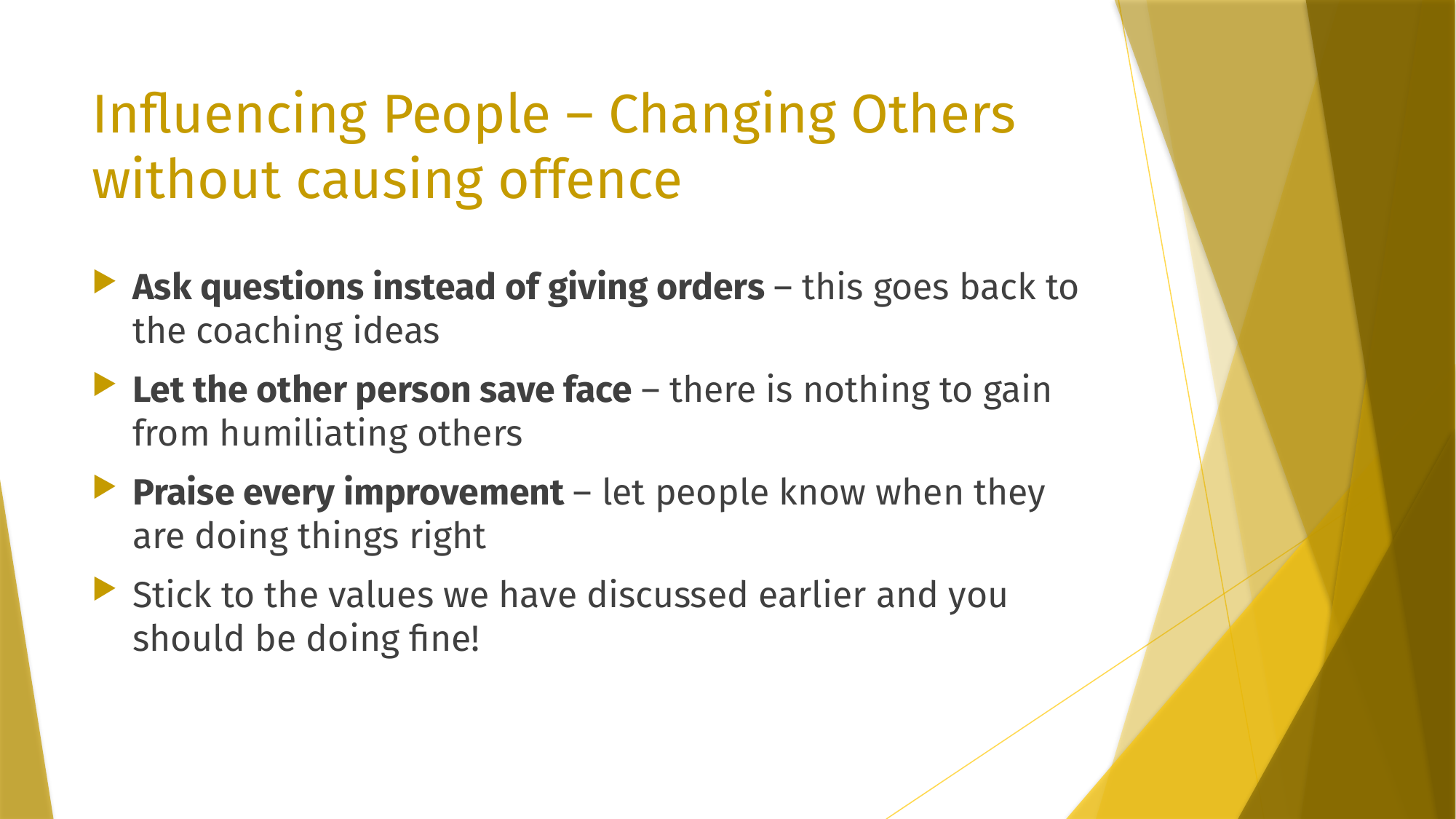

# Influencing People – Changing Others without causing offence
Ask questions instead of giving orders – this goes back to the coaching ideas
Let the other person save face – there is nothing to gain from humiliating others
Praise every improvement – let people know when they are doing things right
Stick to the values we have discussed earlier and you should be doing fine!